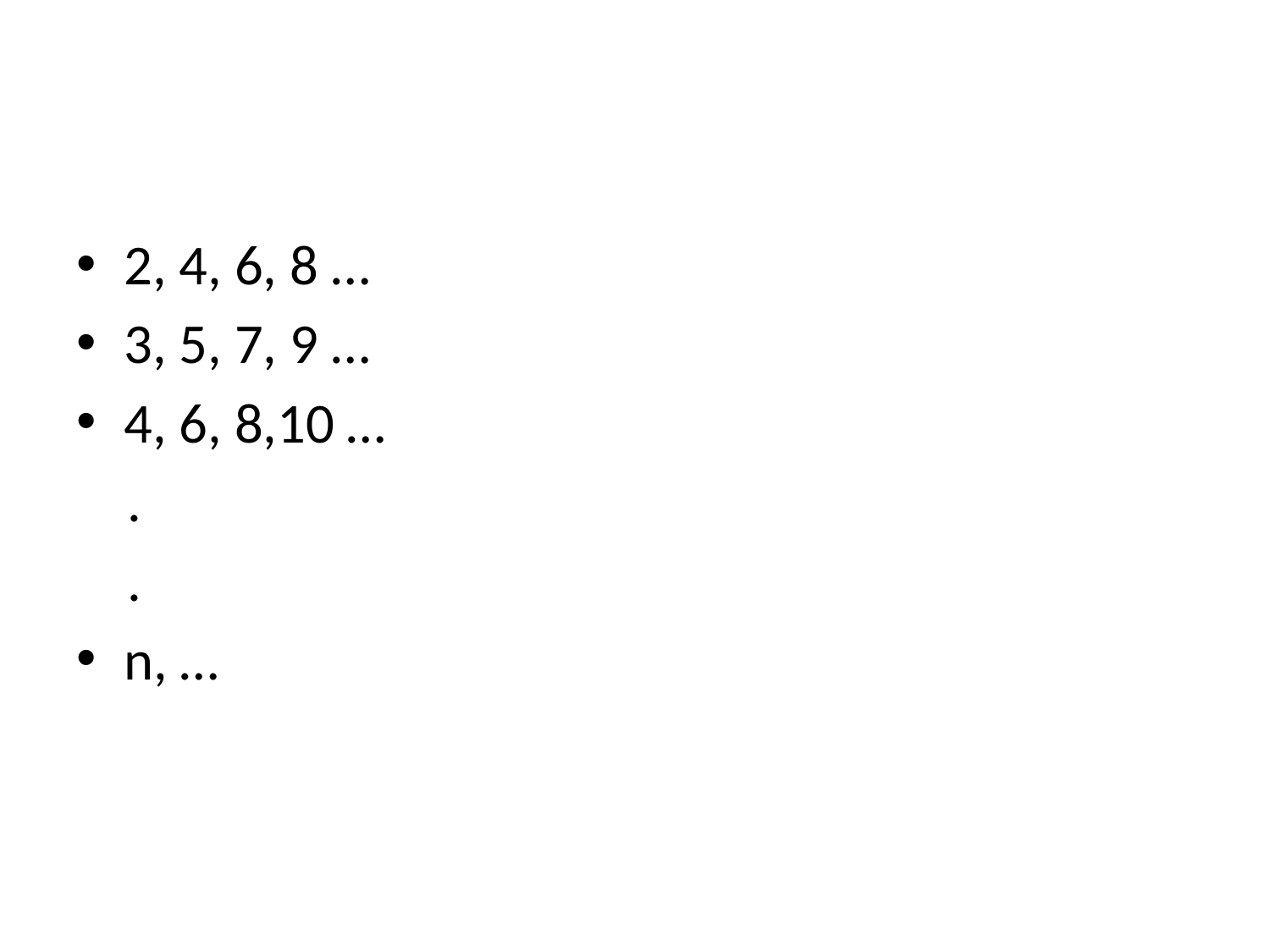

#
2, 4, 6, 8 …
3, 5, 7, 9 …
4, 6, 8,10 …
    .
    .
n, …